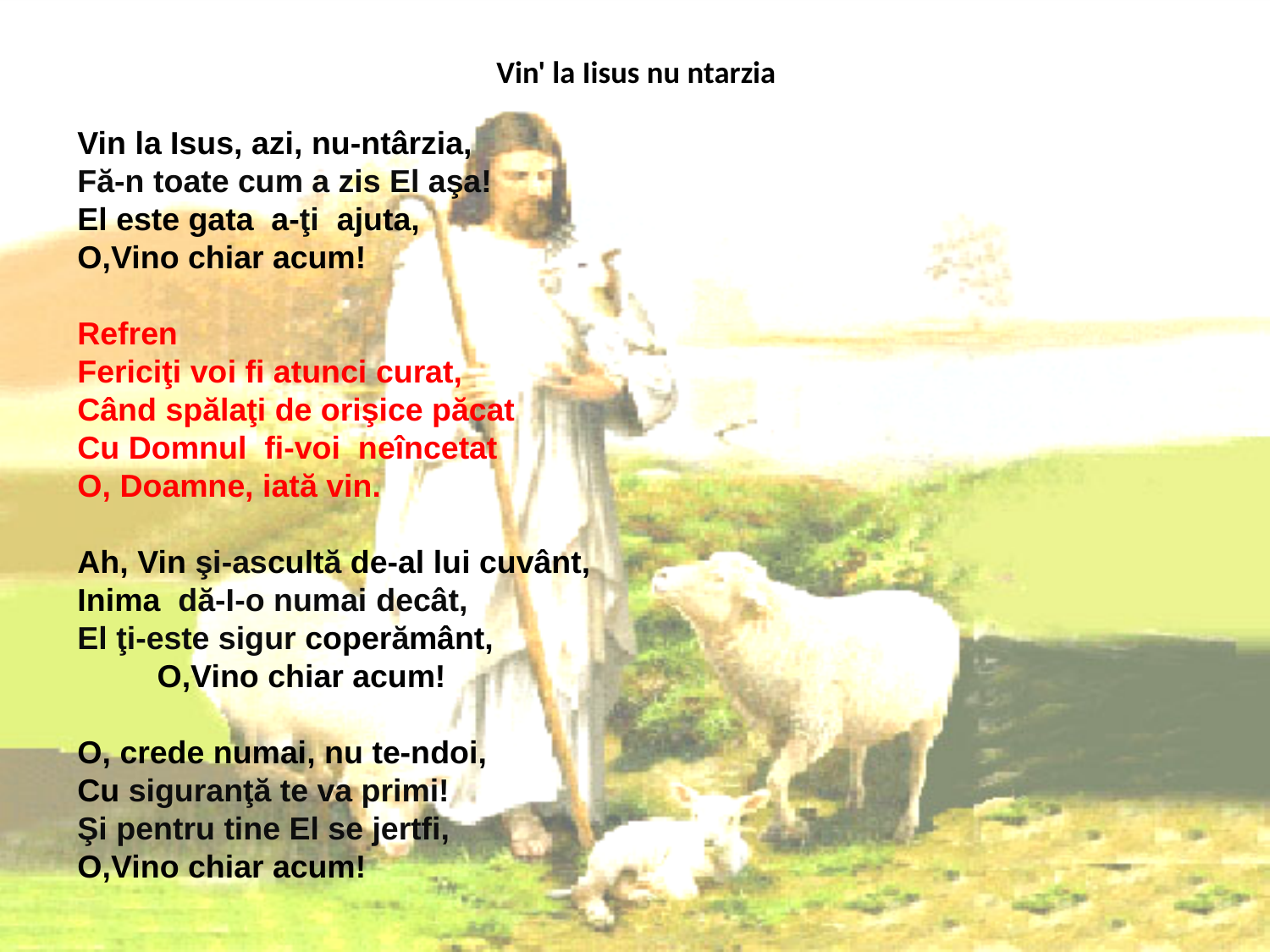

# Vin' la Iisus nu ntarzia
Vin la Isus, azi, nu-ntârzia,
Fă-n toate cum a zis El aşa!
El este gata  a-ţi  ajuta,
O,Vino chiar acum!
Refren
Fericiţi voi fi atunci curat,
Când spălaţi de orişice păcat
Cu Domnul  fi-voi  neîncetat
O, Doamne, iată vin.
Ah, Vin şi-ascultă de-al lui cuvânt,
Inima  dă-I-o numai decât,
El ţi-este sigur coperământ,                      O,Vino chiar acum!
O, crede numai, nu te-ndoi,
Cu siguranţă te va primi!
Şi pentru tine El se jertfi,
O,Vino chiar acum!